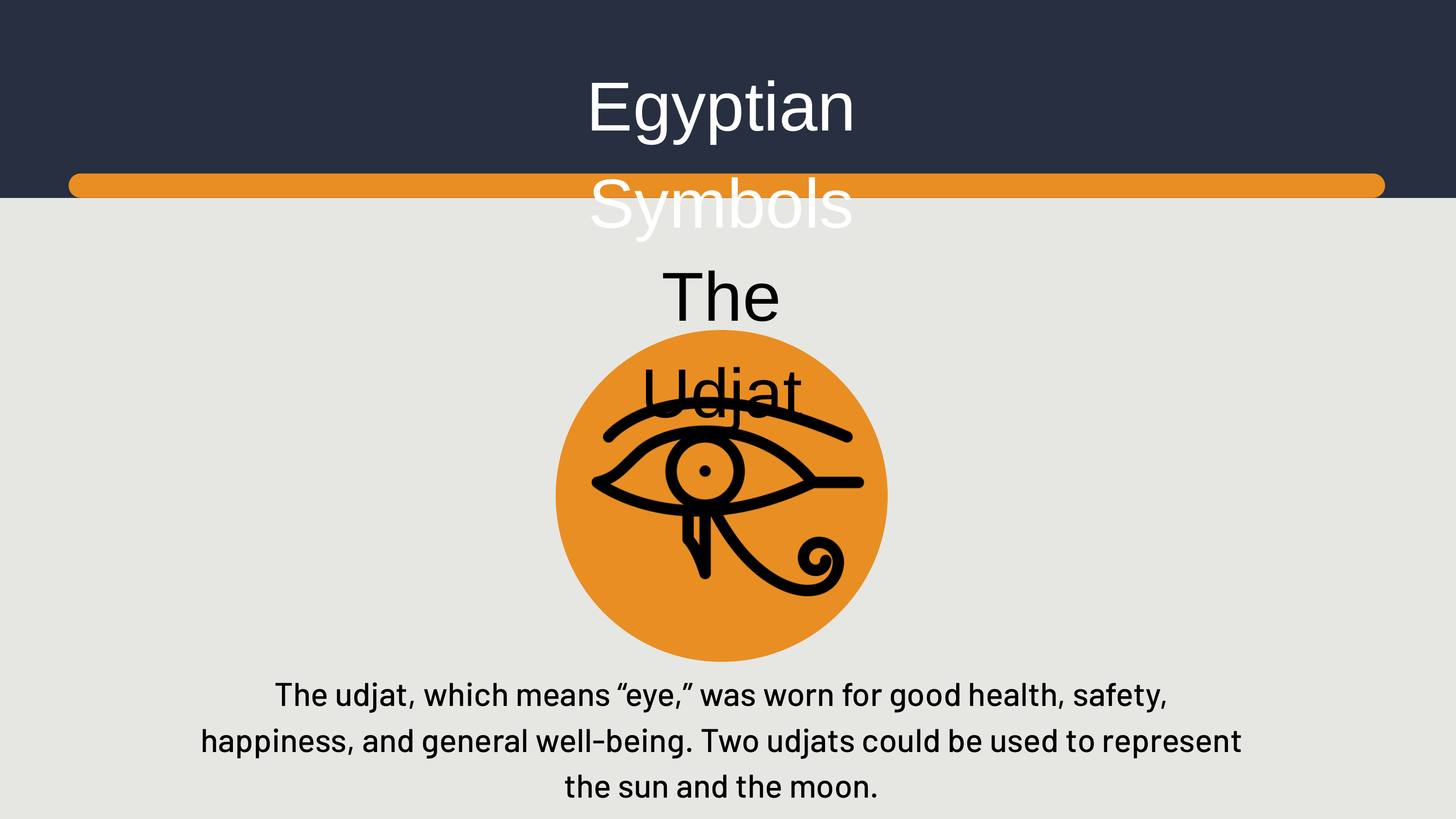

Egyptian Symbols

The Udjat

The udjat, which means “eye,” was worn for good health, safety, happiness, and general well-being. Two udjats could be used to represent the sun and the moon.